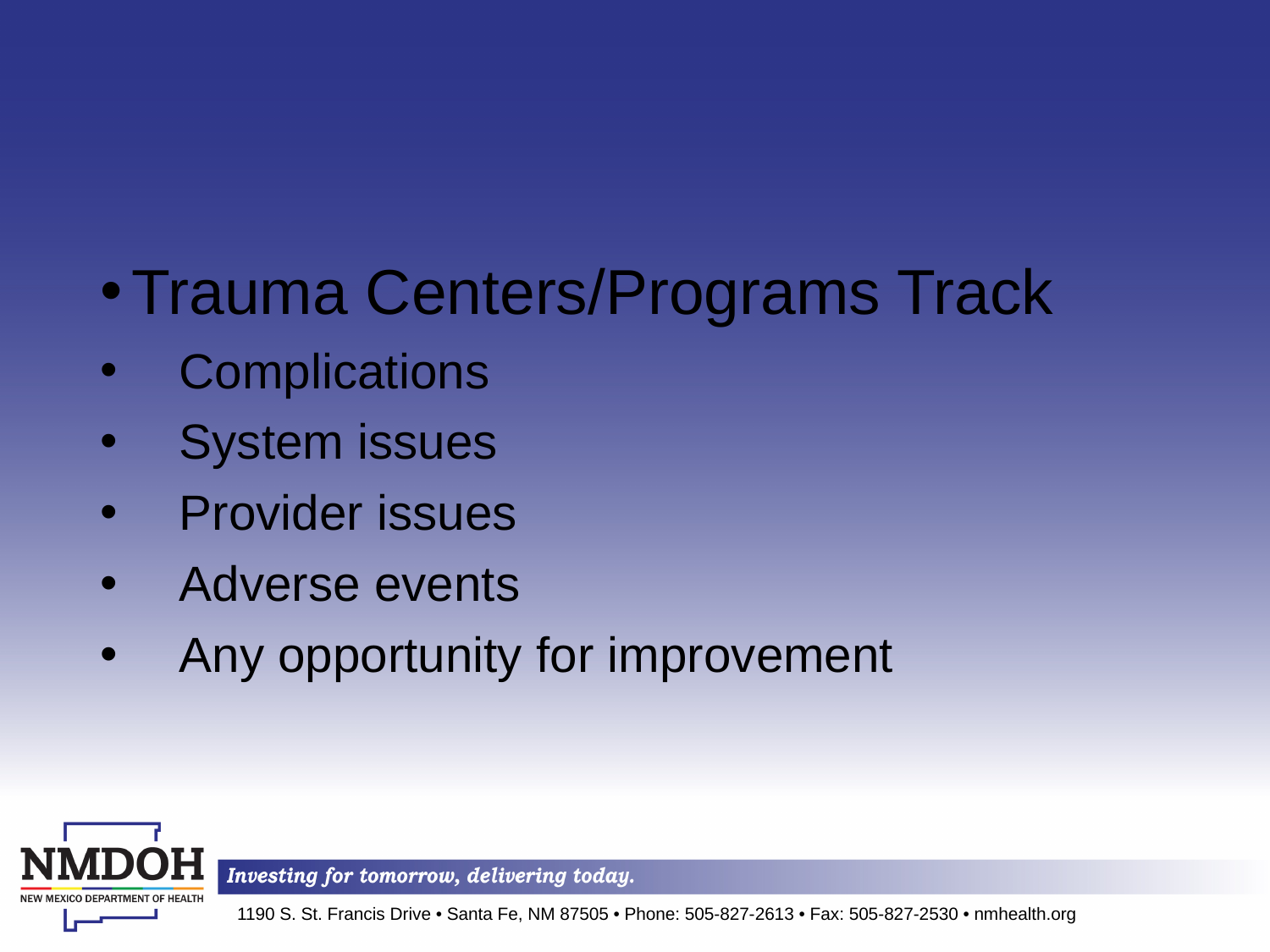

#
Trauma Centers/Programs Track
Complications
System issues
Provider issues
Adverse events
Any opportunity for improvement